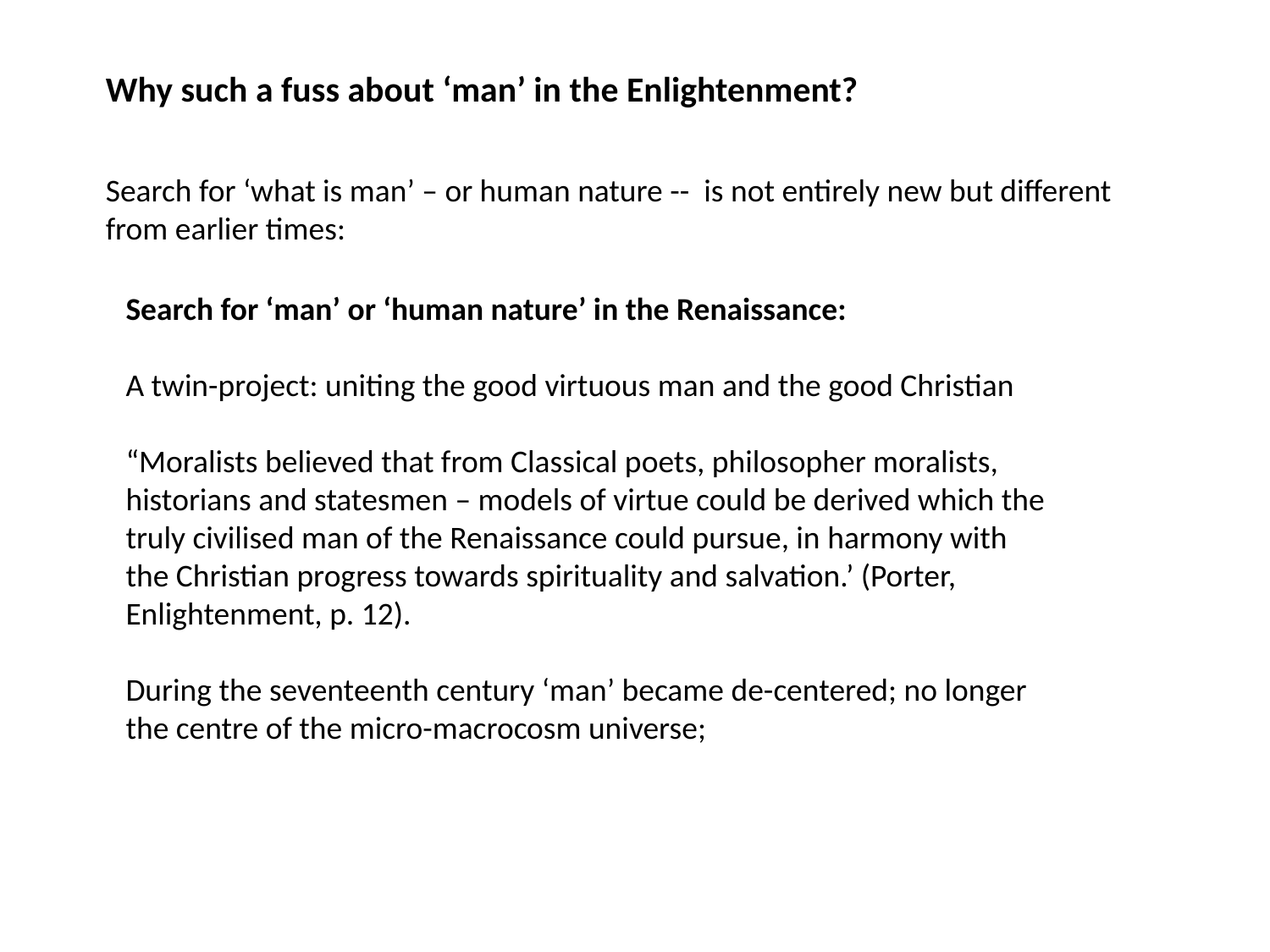

Why such a fuss about ‘man’ in the Enlightenment?
Search for ‘what is man’ – or human nature --  is not entirely new but different from earlier times:

Search for ‘man’ or ‘human nature’ in the Renaissance:

A twin-project: uniting the good virtuous man and the good Christian

“Moralists believed that from Classical poets, philosopher moralists, historians and statesmen – models of virtue could be derived which the truly civilised man of the Renaissance could pursue, in harmony with the Christian progress towards spirituality and salvation.’ (Porter, Enlightenment, p. 12).

During the seventeenth century ‘man’ became de-centered; no longer the centre of the micro-macrocosm universe;